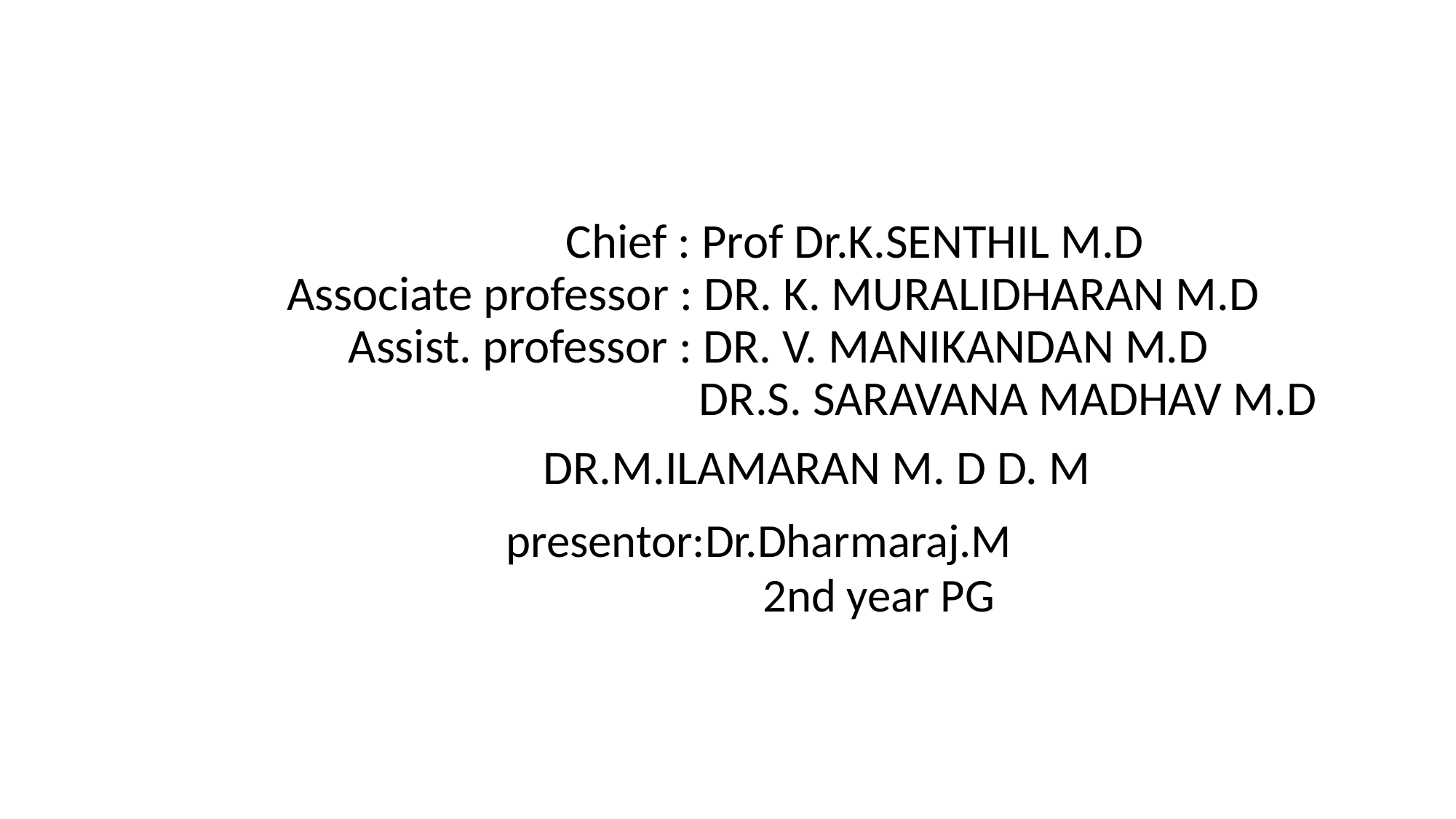

# Chief : Prof Dr.K.SENTHIL M.D Associate professor : DR. K. MURALIDHARAN M.D Assist. professor : DR. V. MANIKANDAN M.D DR.S. SARAVANA MADHAV M.D DR.M.ILAMARAN M. D D. M                      presentor:Dr.Dharmaraj.M 2nd year PG